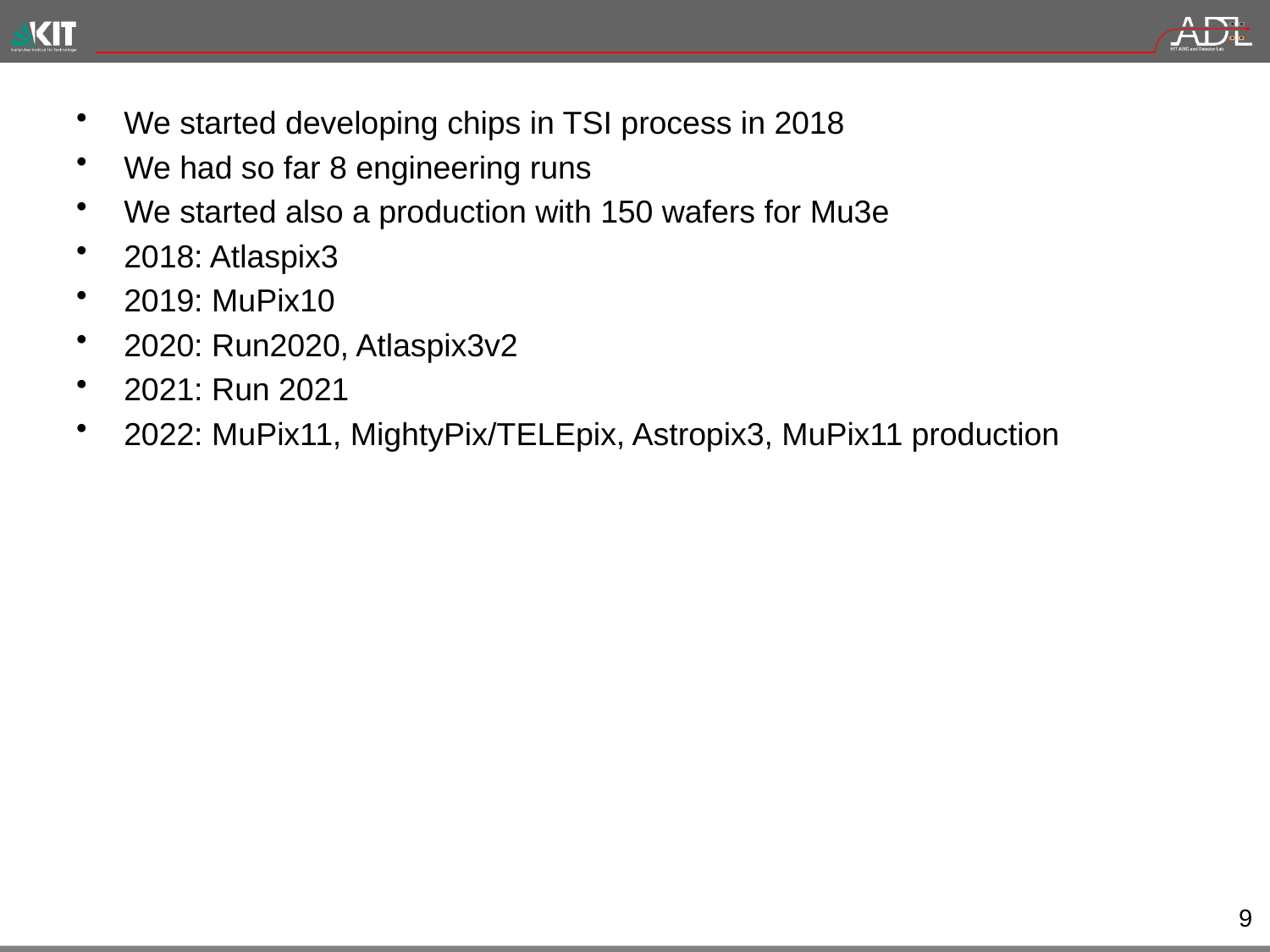

#
We started developing chips in TSI process in 2018
We had so far 8 engineering runs
We started also a production with 150 wafers for Mu3e
2018: Atlaspix3
2019: MuPix10
2020: Run2020, Atlaspix3v2
2021: Run 2021
2022: MuPix11, MightyPix/TELEpix, Astropix3, MuPix11 production

9